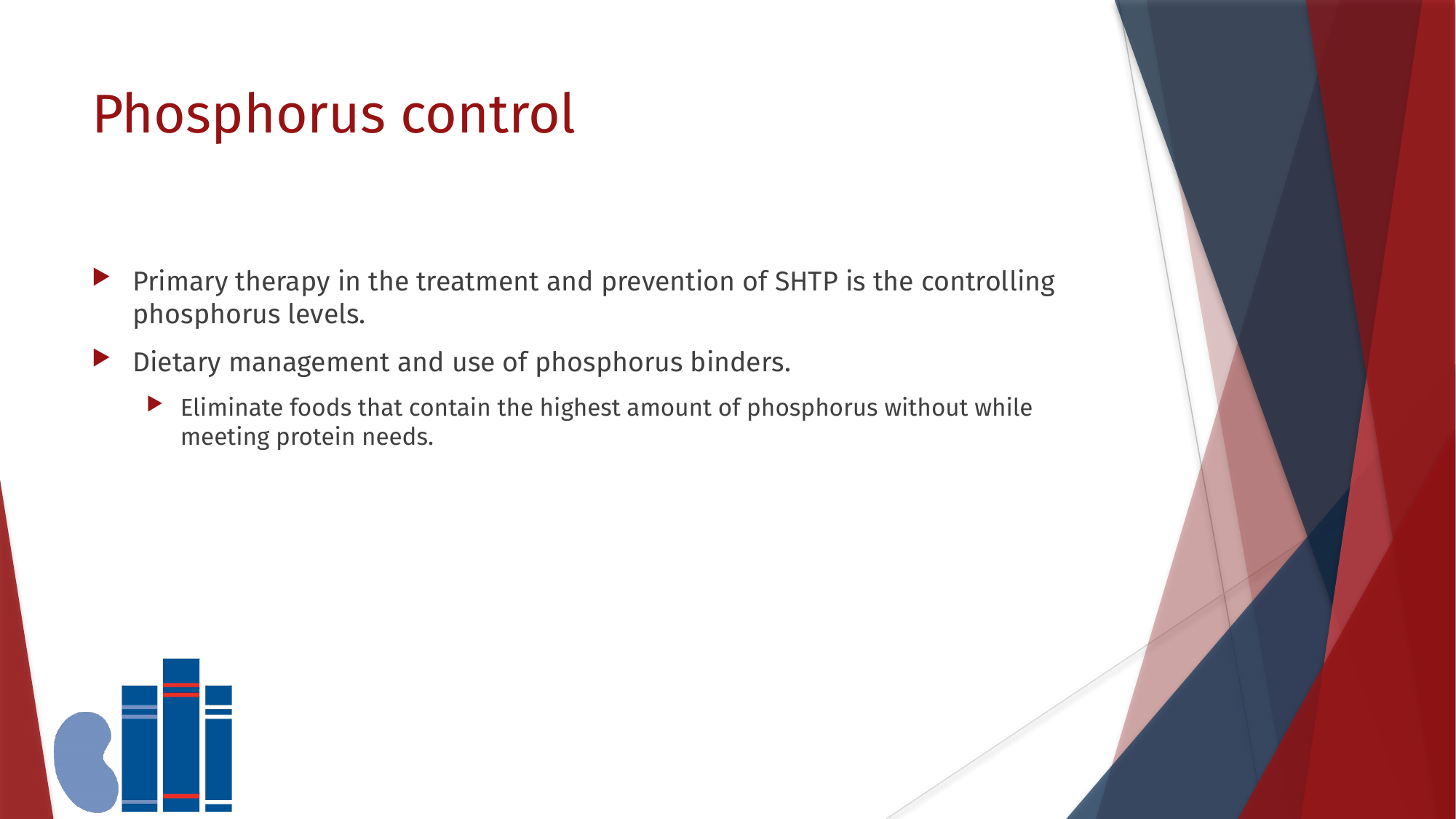

# Phosphorus control
Primary therapy in the treatment and prevention of SHTP is the controlling phosphorus levels.
Dietary management and use of phosphorus binders.
Eliminate foods that contain the highest amount of phosphorus without while meeting protein needs.